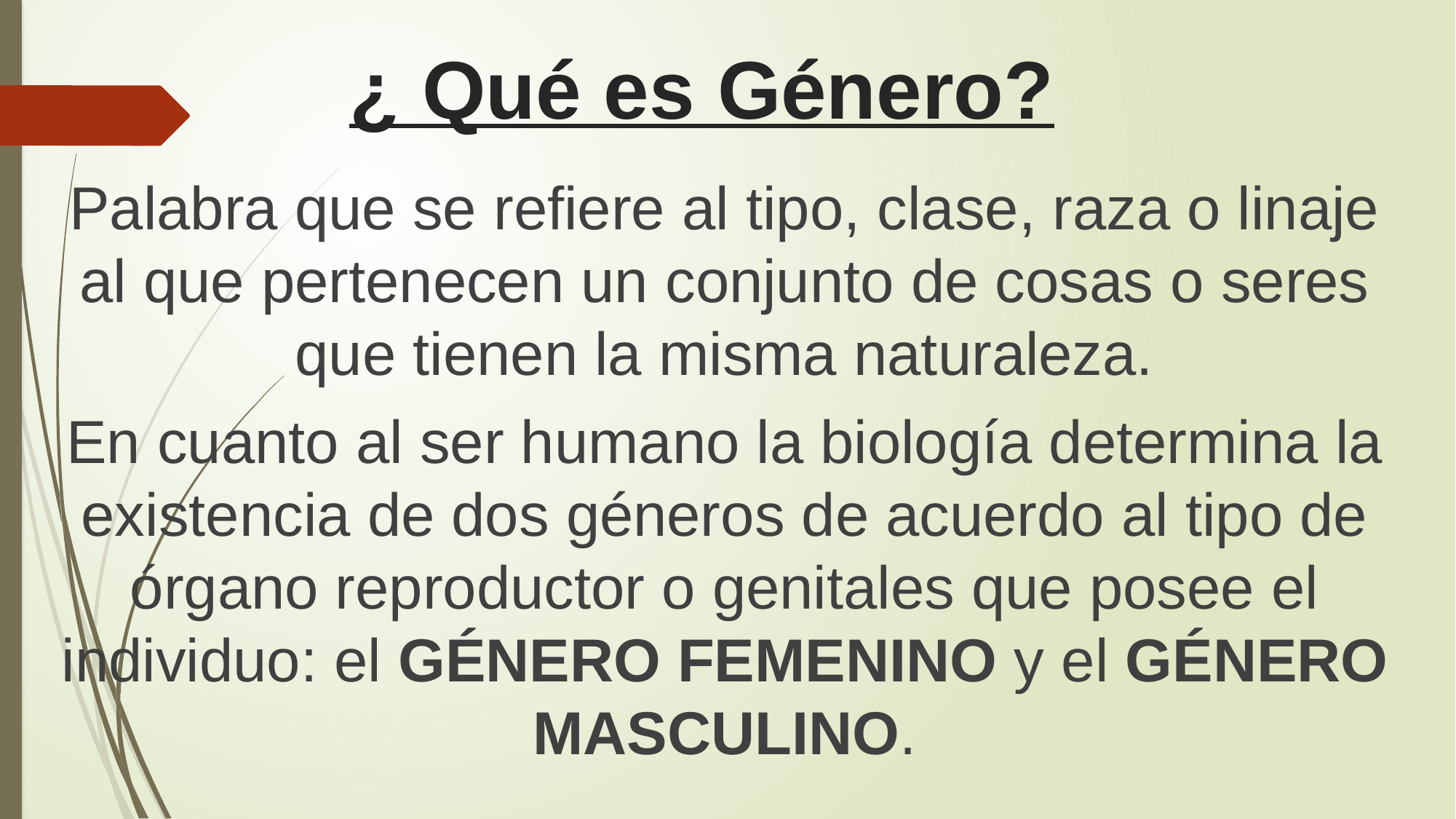

# ¿ Qué es Género?
Palabra que se refiere al tipo, clase, raza o linaje al que pertenecen un conjunto de cosas o seres que tienen la misma naturaleza.
En cuanto al ser humano la biología determina la existencia de dos géneros de acuerdo al tipo de órgano reproductor o genitales que posee el individuo: el GÉNERO FEMENINO y el GÉNERO MASCULINO.